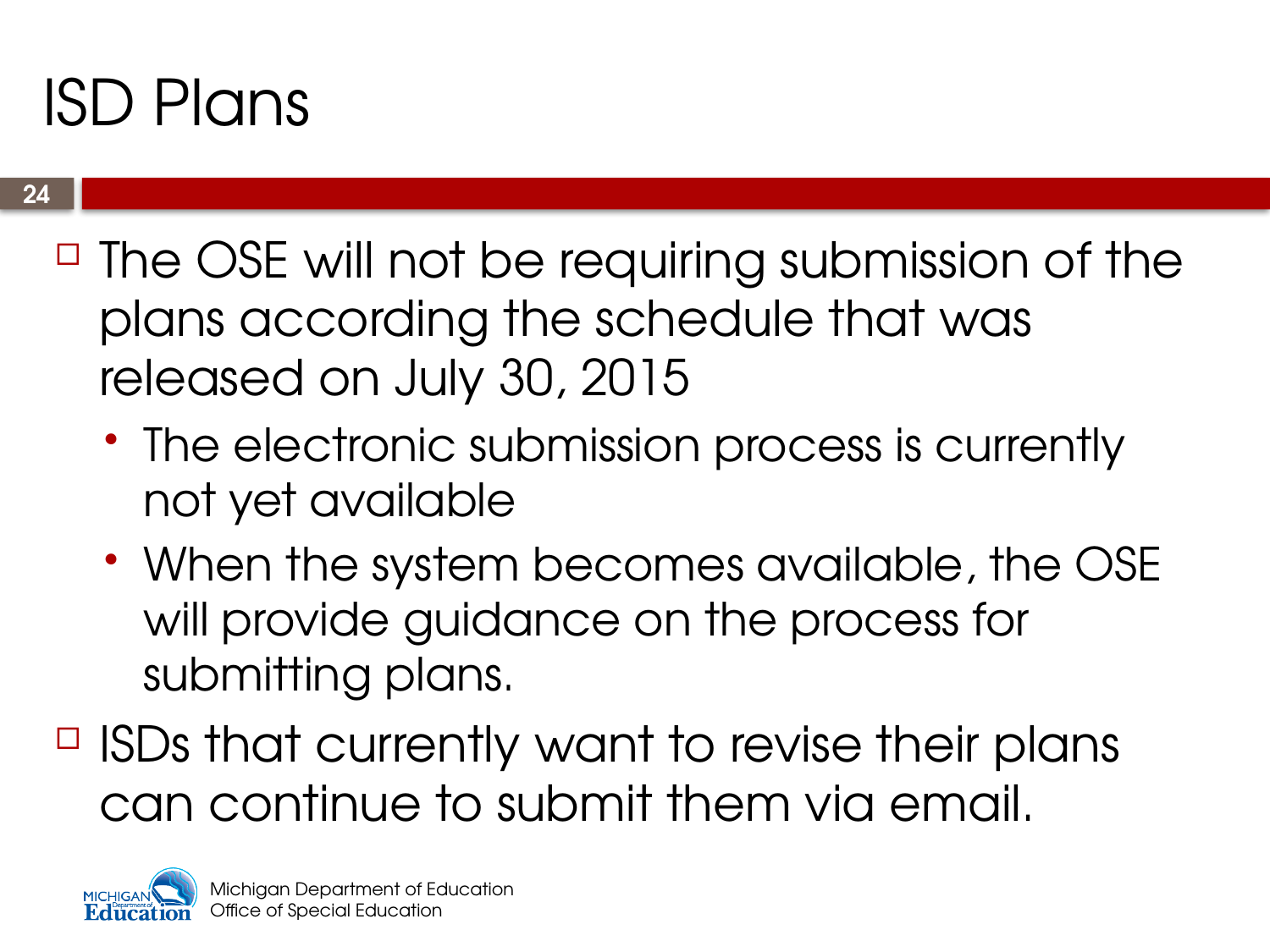

# ISD Plans
24
The OSE will not be requiring submission of the plans according the schedule that was released on July 30, 2015
The electronic submission process is currently not yet available
When the system becomes available, the OSE will provide guidance on the process for submitting plans.
ISDs that currently want to revise their plans can continue to submit them via email.
Michigan Department of Education
Office of Special Education